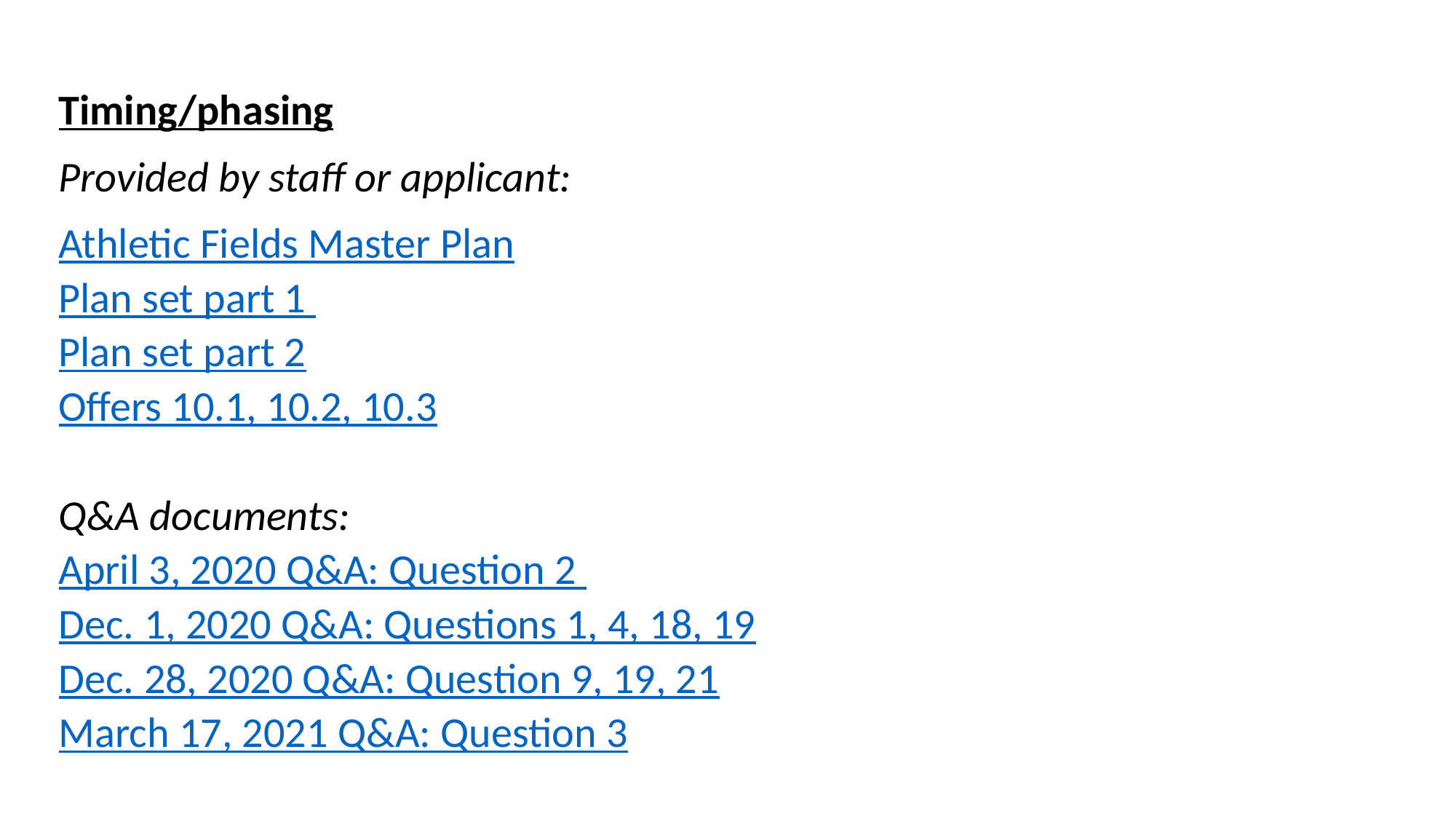

Timing/phasing
Provided by staff or applicant:
Athletic Fields Master Plan
Plan set part 1
Plan set part 2
Offers 10.1, 10.2, 10.3

Q&A documents:
April 3, 2020 Q&A: Question 2
Dec. 1, 2020 Q&A: Questions 1, 4, 18, 19
Dec. 28, 2020 Q&A: Question 9, 19, 21
March 17, 2021 Q&A: Question 3